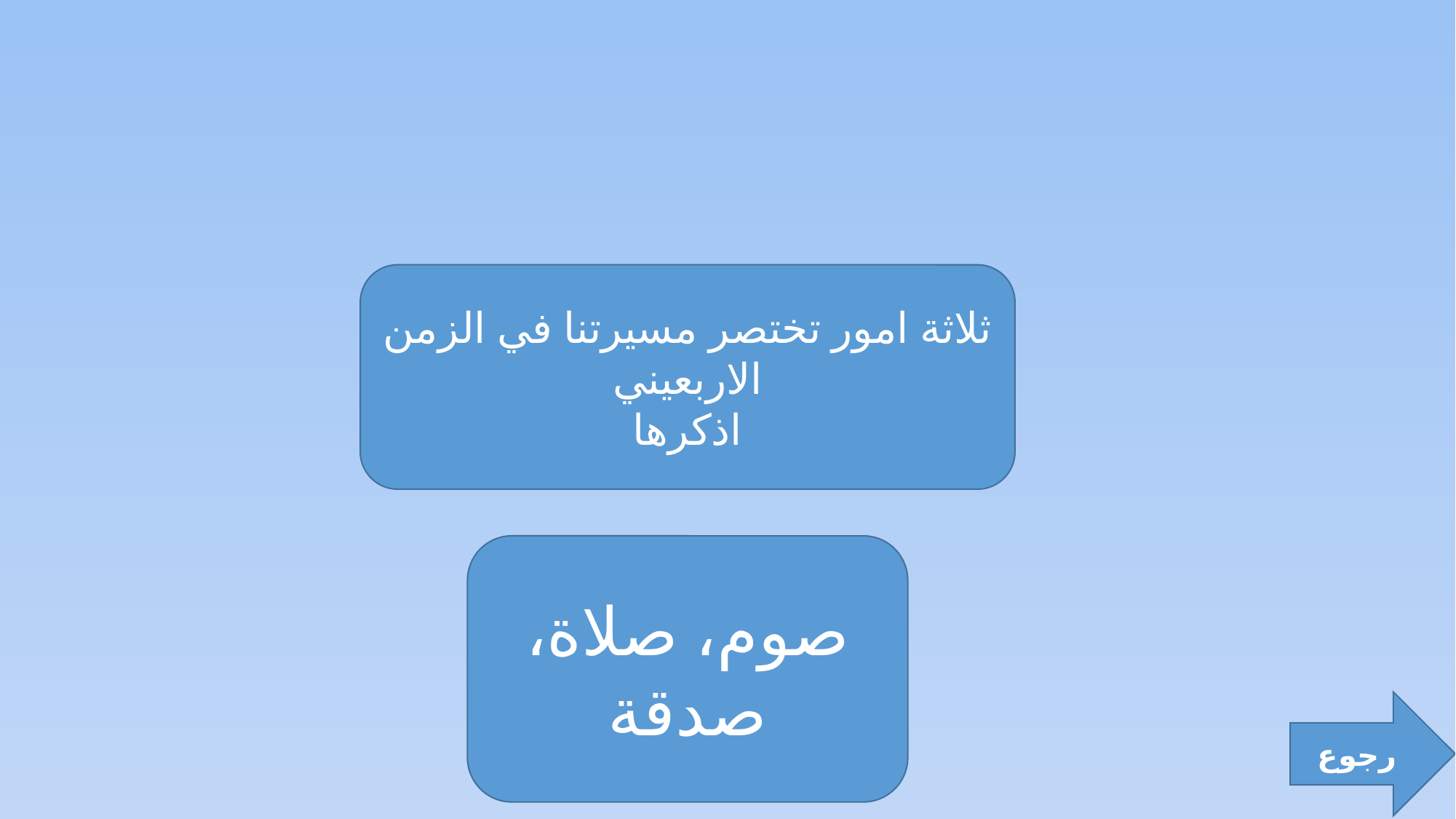

#

ثلاثة امور تختصر مسيرتنا في الزمن الاربعيني
اذكرها
صوم، صلاة، صدقة
رجوع